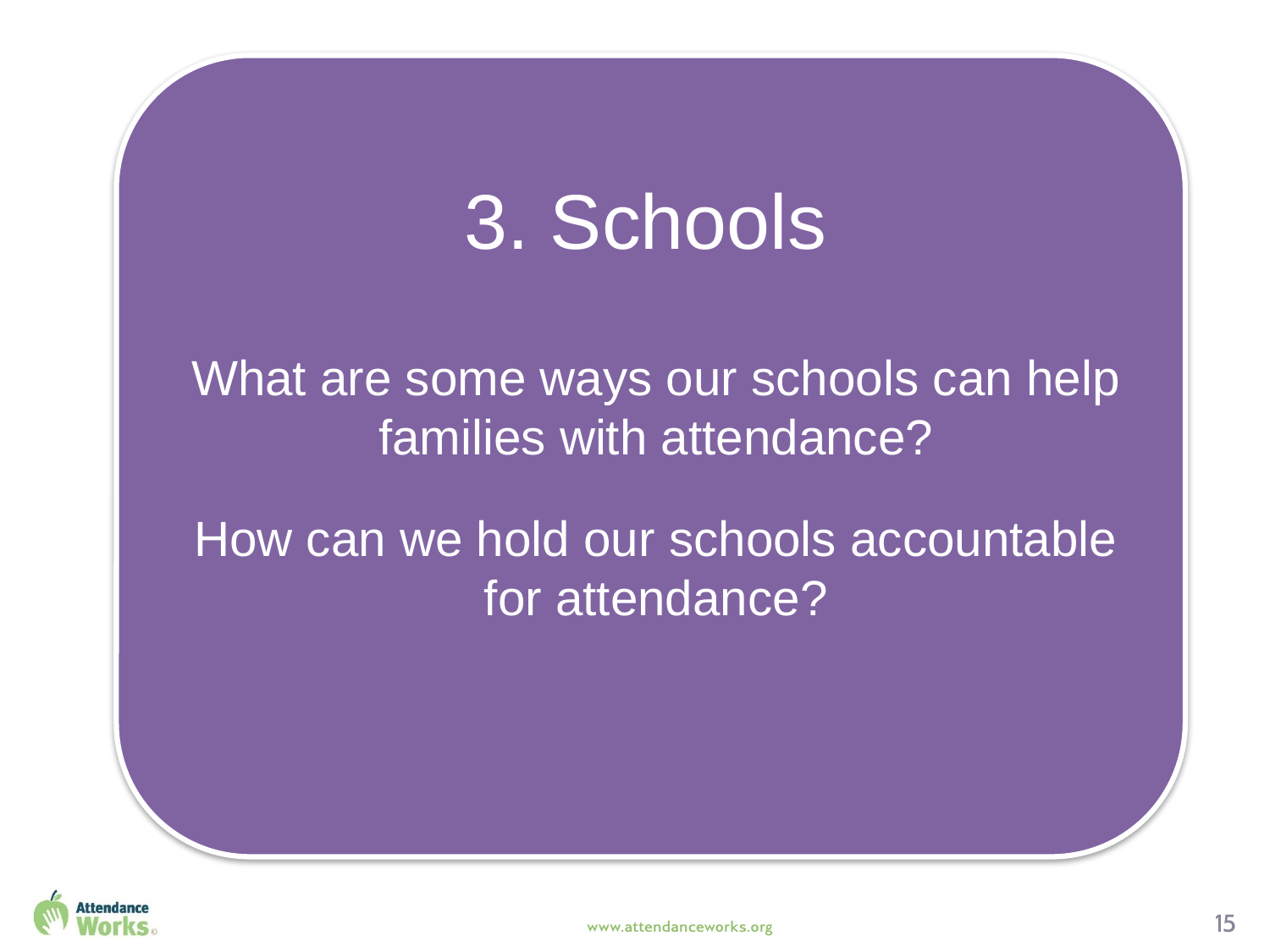

# 3. Schools
What are some ways our schools can help families with attendance?
How can we hold our schools accountable for attendance?